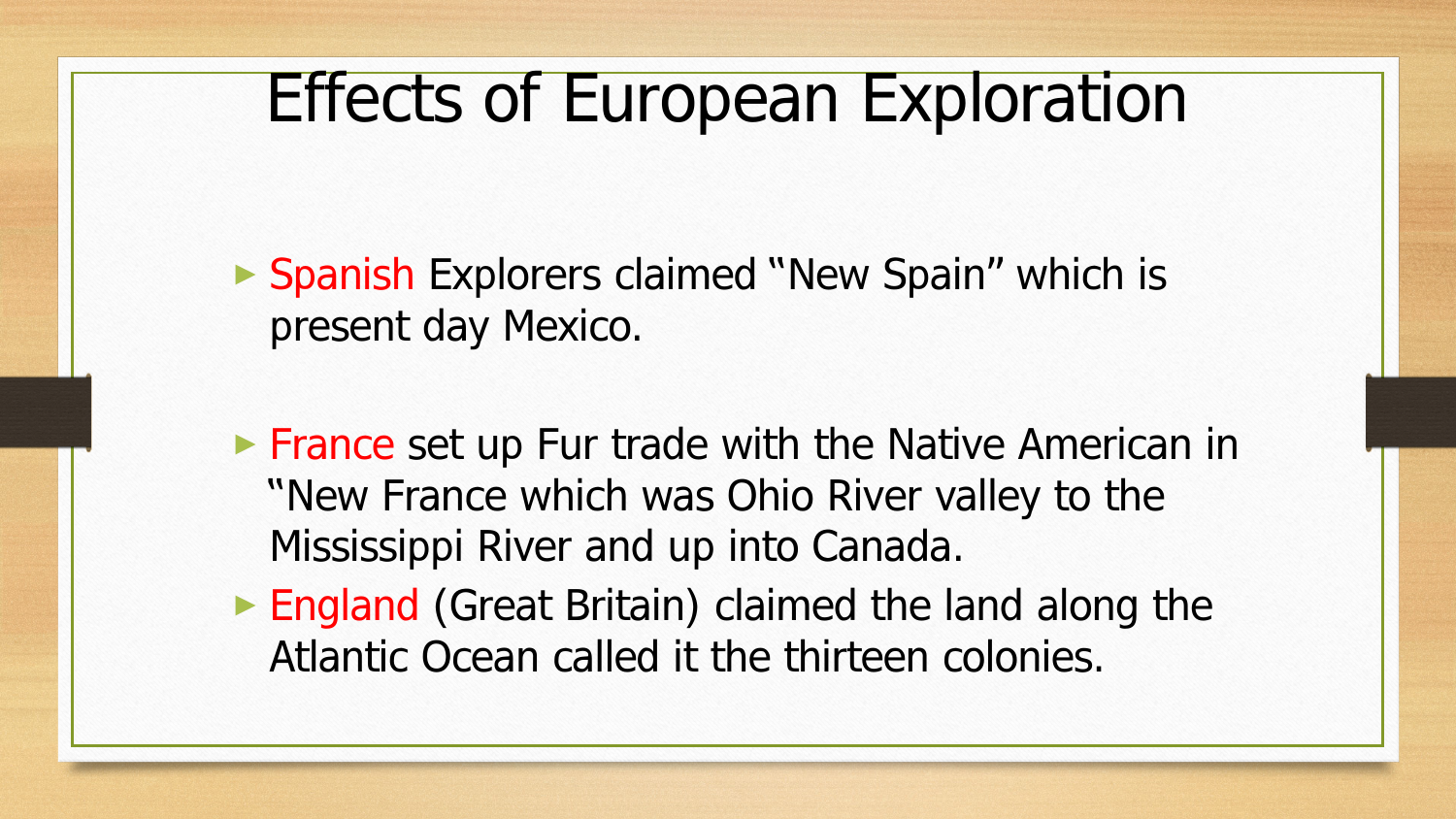

# Effects of European Exploration

Spanish Explorers claimed “New Spain” which is present day Mexico.

France set up Fur trade with the Native American in “New France which was Ohio River valley to the Mississippi River and up into Canada.
England (Great Britain) claimed the land along the Atlantic Ocean called it the thirteen colonies.